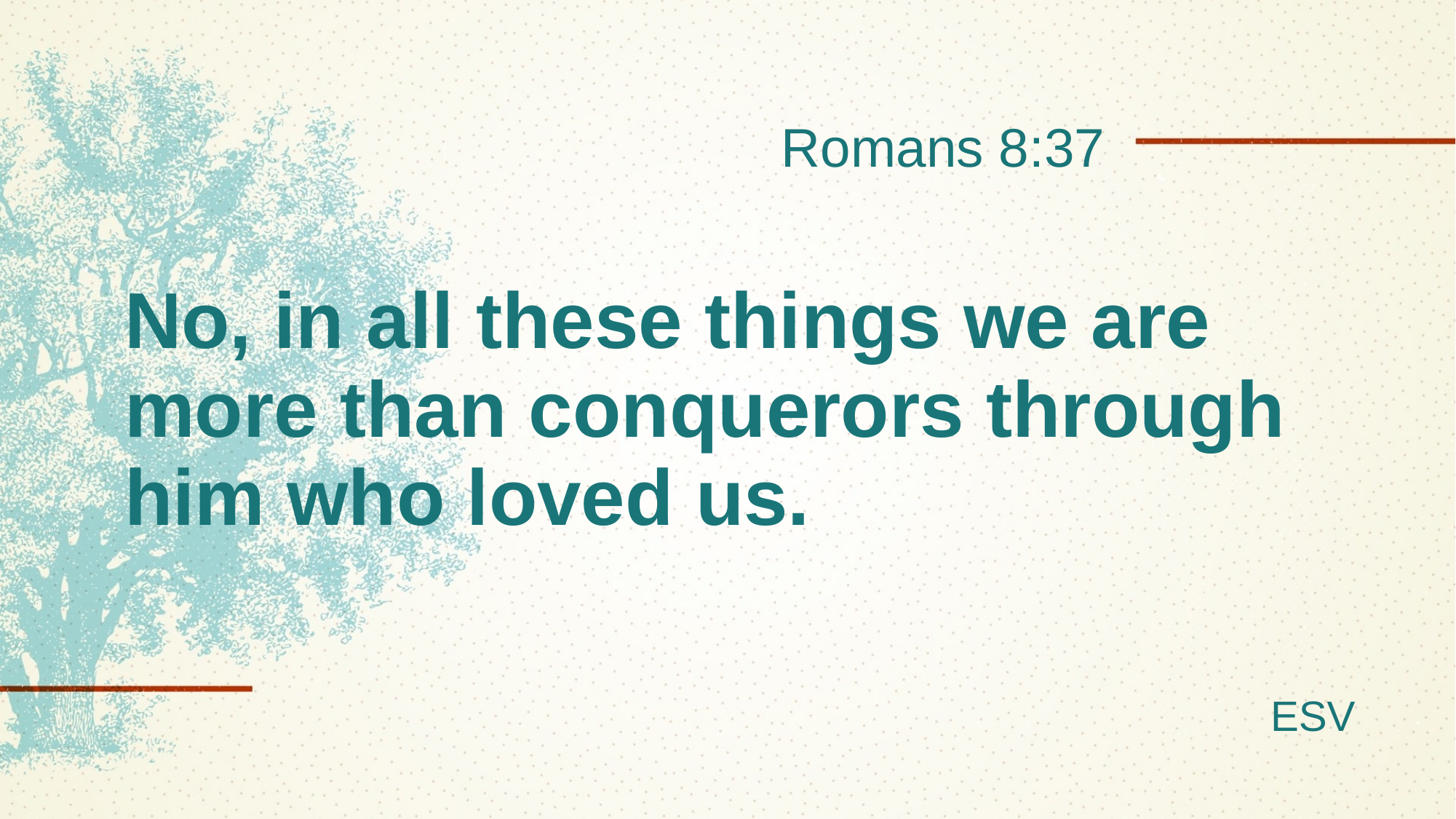

Romans 8:37
# No, in all these things we are more than conquerors through him who loved us.
ESV